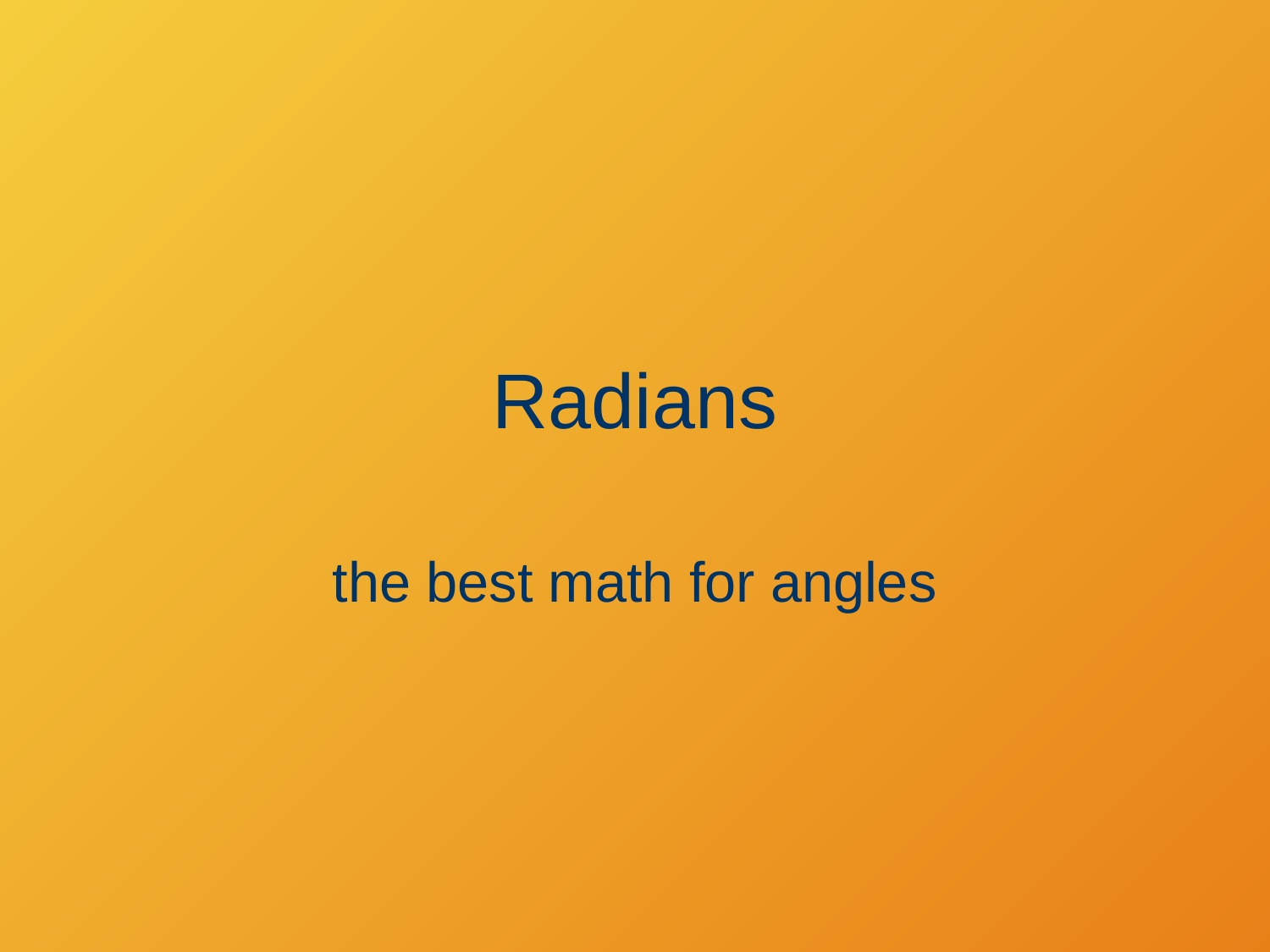

# Radians
the best math for angles